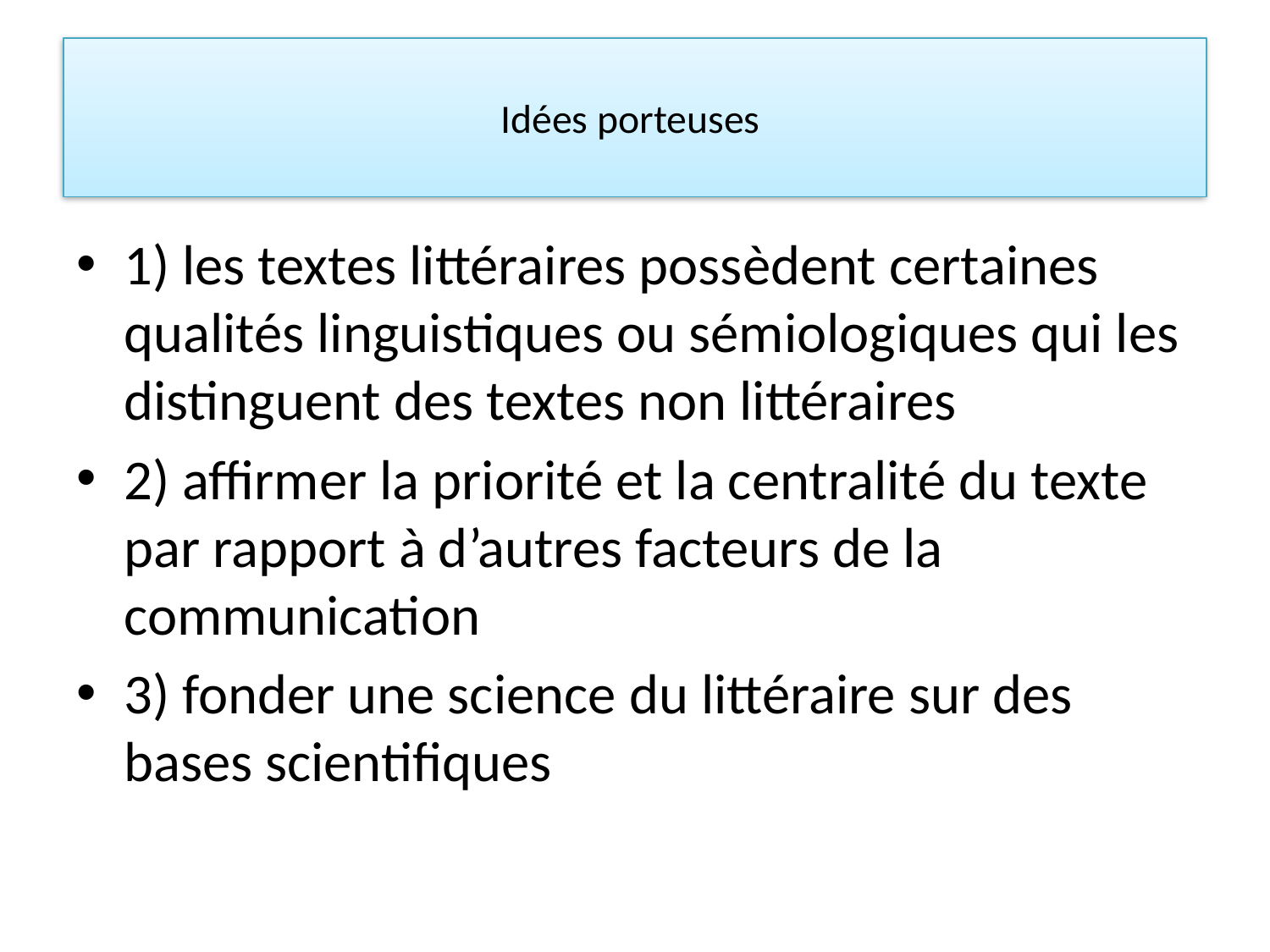

# Idées porteuses
1) les textes littéraires possèdent certaines qualités linguistiques ou sémiologiques qui les distinguent des textes non littéraires
2) affirmer la priorité et la centralité du texte par rapport à d’autres facteurs de la communication
3) fonder une science du littéraire sur des bases scientifiques